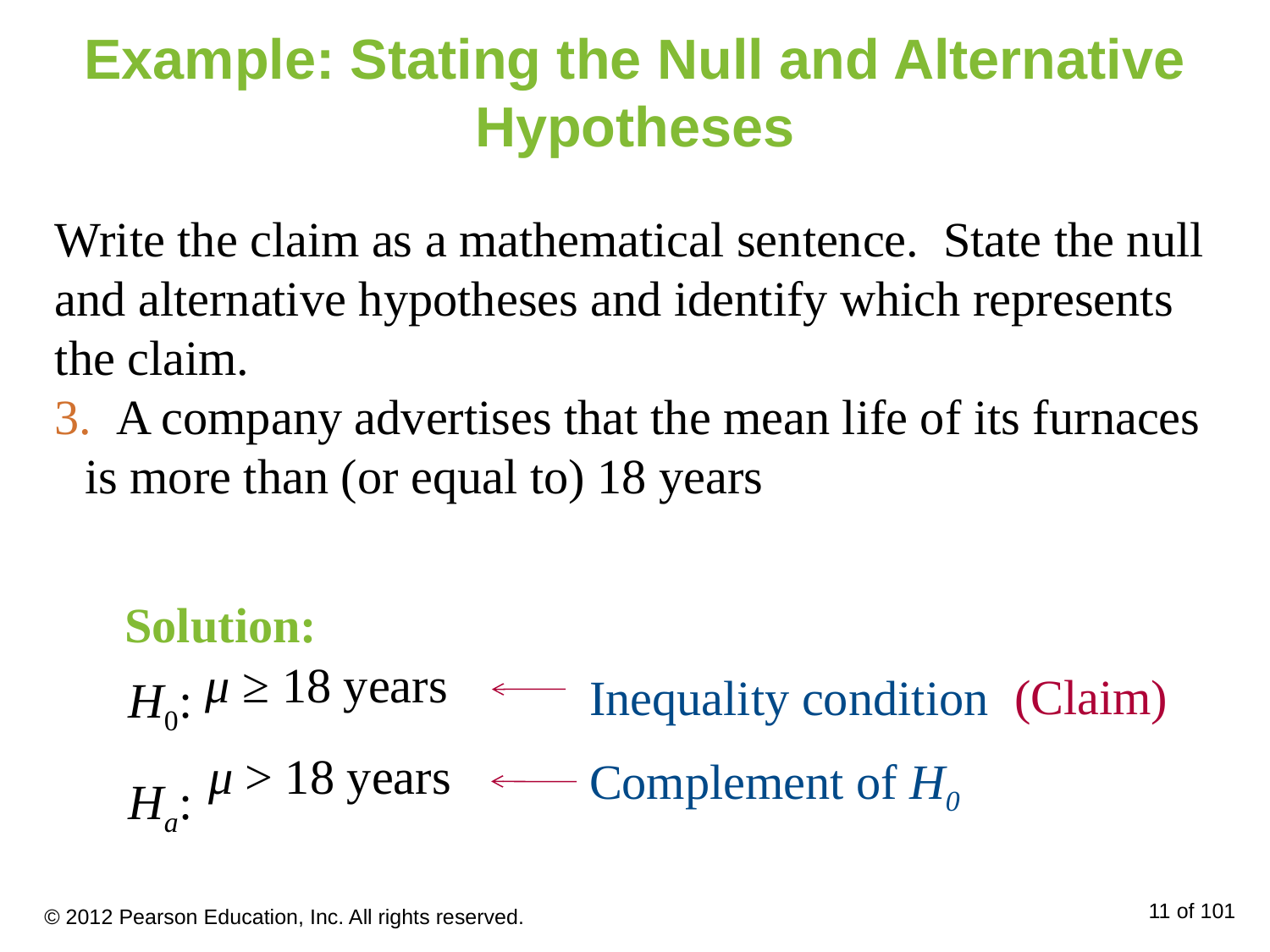

# Example: Stating the Null and Alternative Hypotheses
Write the claim as a mathematical sentence.  State the null and alternative hypotheses and identify which represents the claim.
  A company advertises that the mean life of its furnaces is more than (or equal to) 18 years
Solution:
H0:
Ha:
μ ≥ 18 years
(Claim)
Inequality condition
μ > 18 years
Complement of H0
© 2012 Pearson Education, Inc. All rights reserved.
11 of 101